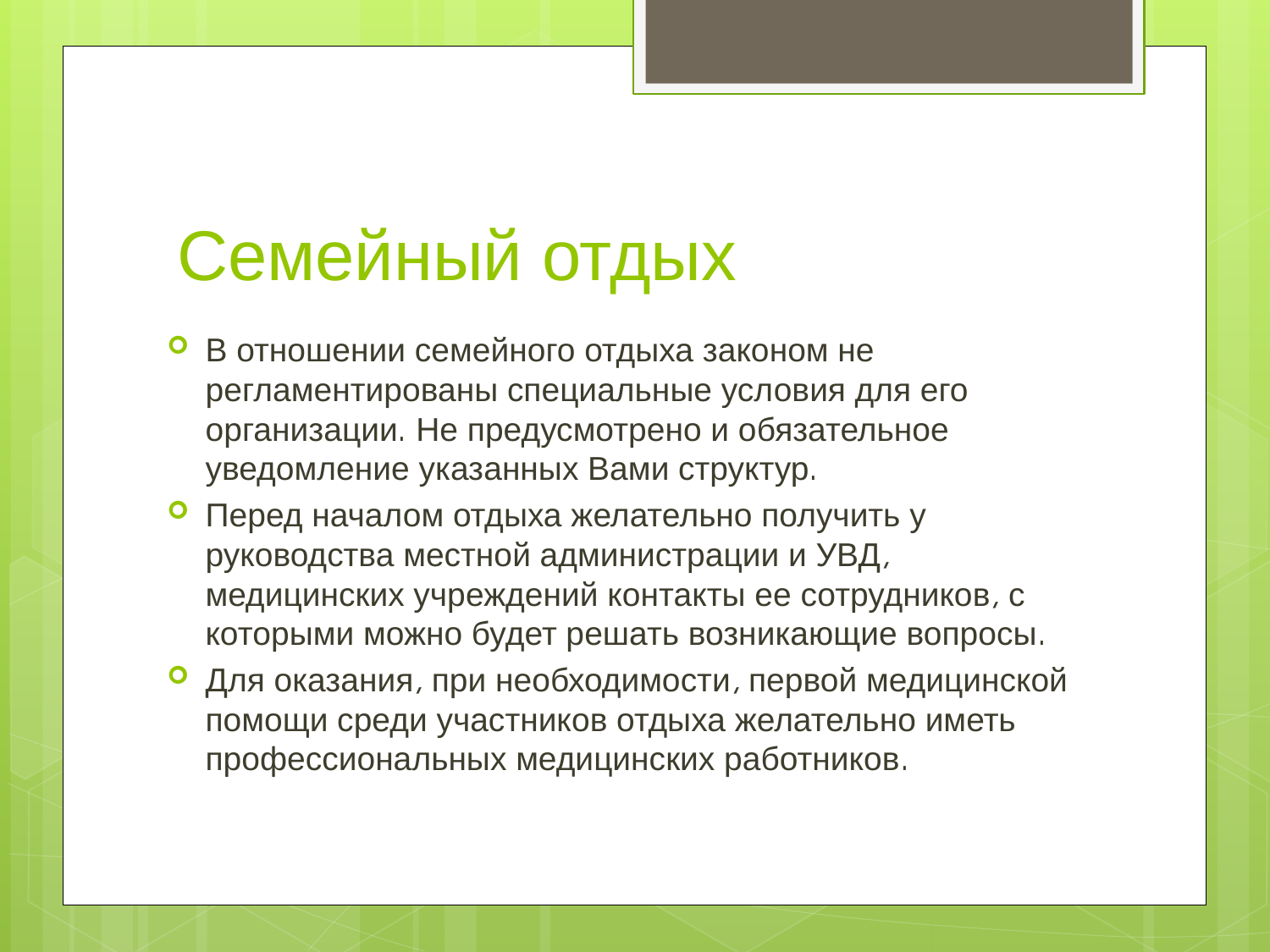

# Семейный отдых
В отношении семейного отдыха законом не регламентированы специальные условия для его организации. Не предусмотрено и обязательное уведомление указанных Вами структур.
Перед началом отдыха желательно получить у руководства местной администрации и УВД, медицинских учреждений контакты ее сотрудников, с которыми можно будет решать возникающие вопросы.
Для оказания, при необходимости, первой медицинской помощи среди участников отдыха желательно иметь профессиональных медицинских работников.